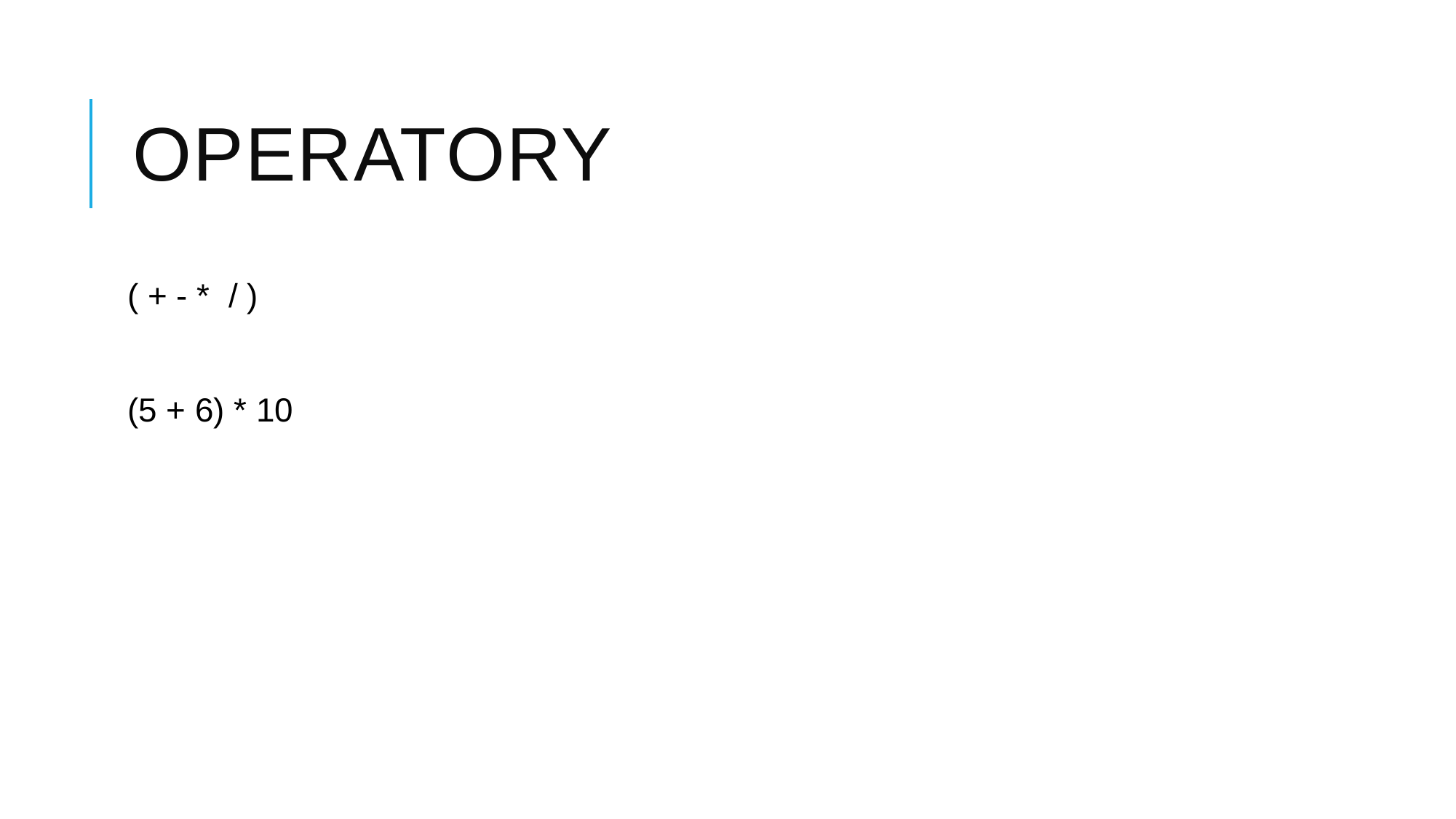

# Operatory
( + - *  / )

(5 + 6) * 10